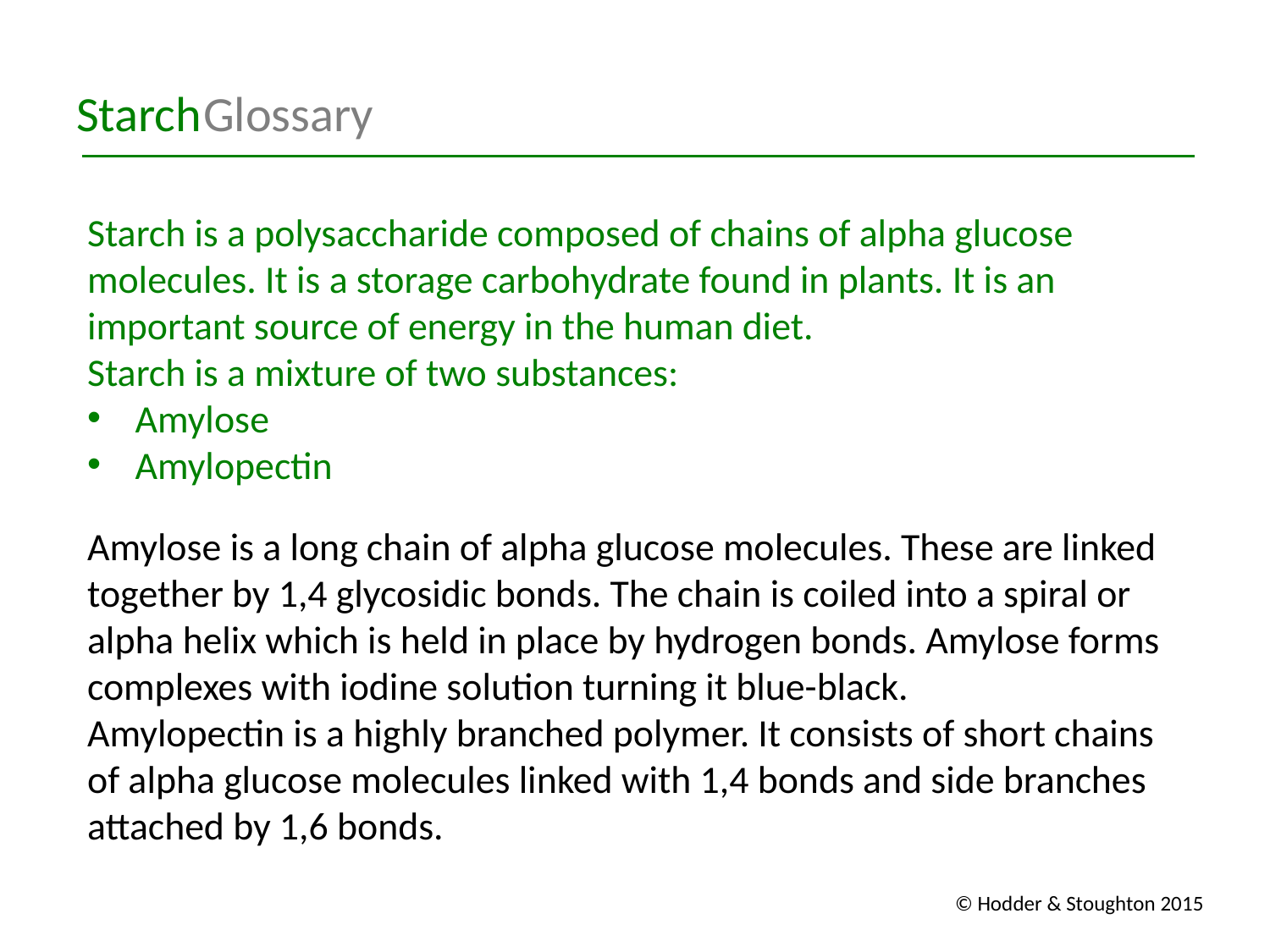

Starch	Glossary
Starch is a polysaccharide composed of chains of alpha glucose molecules. It is a storage carbohydrate found in plants. It is an important source of energy in the human diet.
Starch is a mixture of two substances:
Amylose
Amylopectin

Amylose is a long chain of alpha glucose molecules. These are linked together by 1,4 glycosidic bonds. The chain is coiled into a spiral or alpha helix which is held in place by hydrogen bonds. Amylose forms complexes with iodine solution turning it blue-black.
Amylopectin is a highly branched polymer. It consists of short chains of alpha glucose molecules linked with 1,4 bonds and side branches attached by 1,6 bonds.

© Hodder & Stoughton 2015